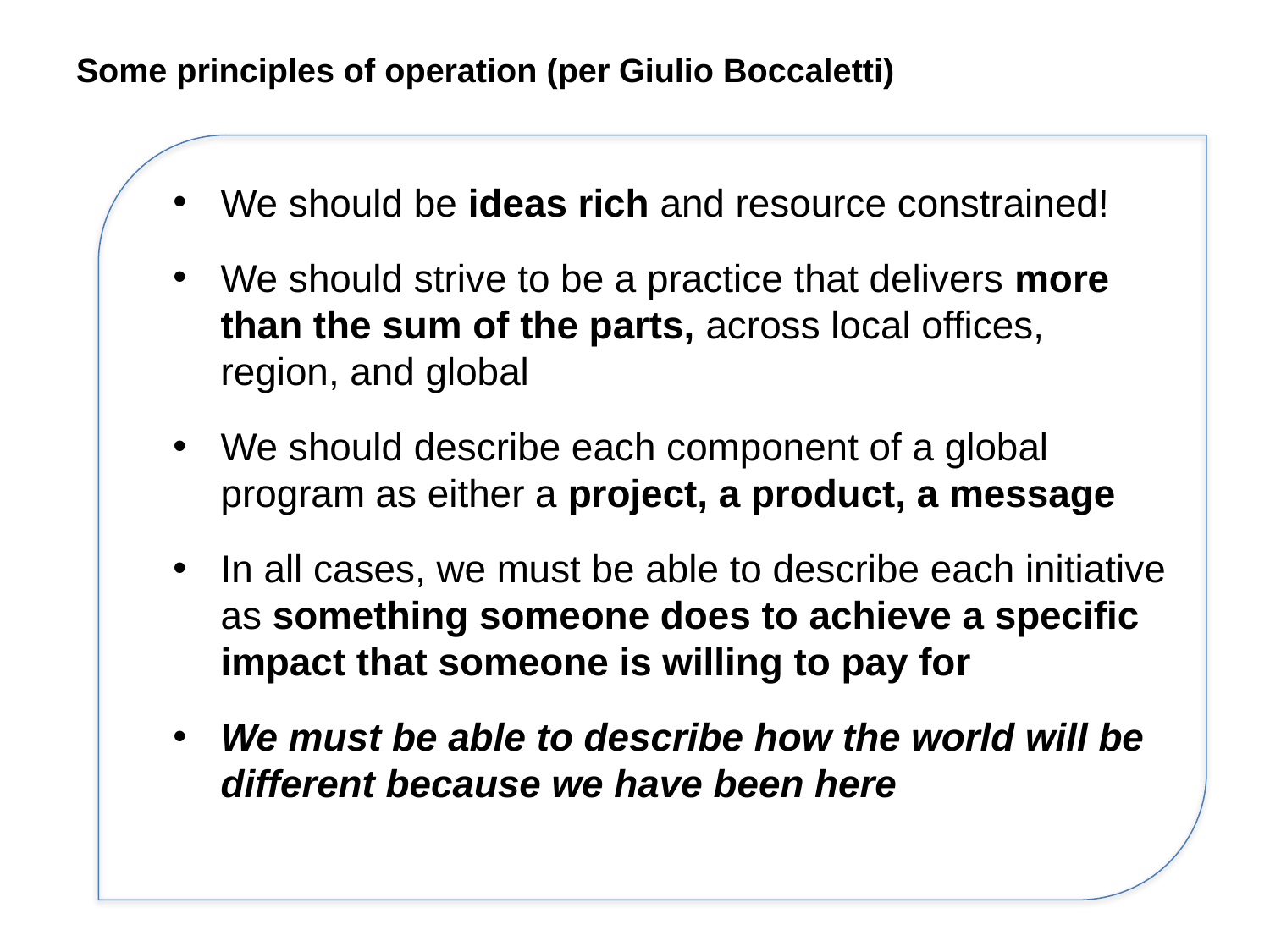

# Some principles of operation (per Giulio Boccaletti)

We should be ideas rich and resource constrained!
We should strive to be a practice that delivers more than the sum of the parts, across local offices, region, and global
We should describe each component of a global program as either a project, a product, a message
In all cases, we must be able to describe each initiative as something someone does to achieve a specific impact that someone is willing to pay for
We must be able to describe how the world will be different because we have been here